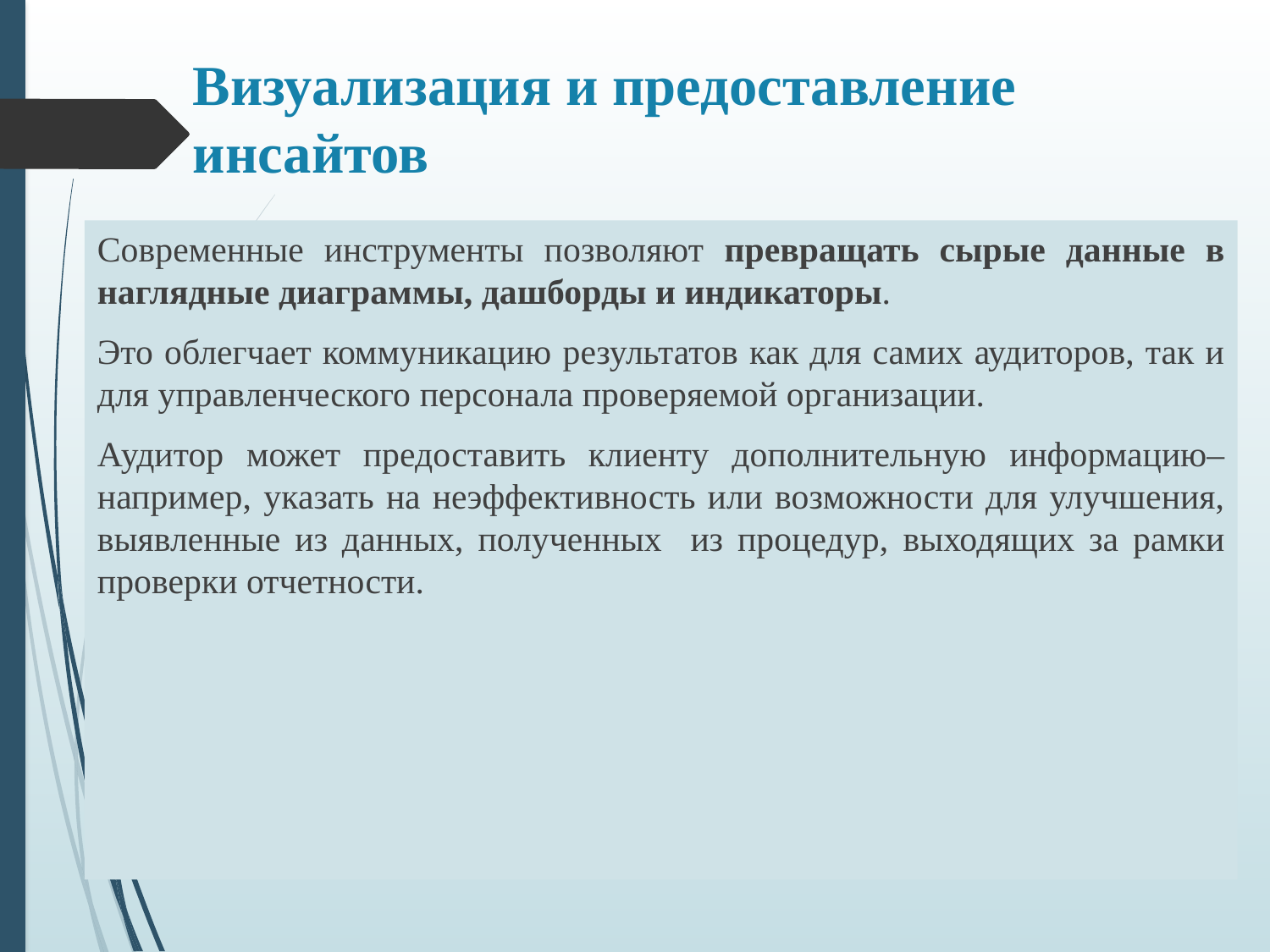

# Визуализация и предоставление инсайтов
Современные инструменты позволяют превращать сырые данные в наглядные диаграммы, дашборды и индикаторы.
Это облегчает коммуникацию результатов как для самих аудиторов, так и для управленческого персонала проверяемой организации.
Аудитор может предоставить клиенту дополнительную информацию– например, указать на неэффективность или возможности для улучшения, выявленные из данных, полученных  из процедур, выходящих за рамки проверки отчетности.